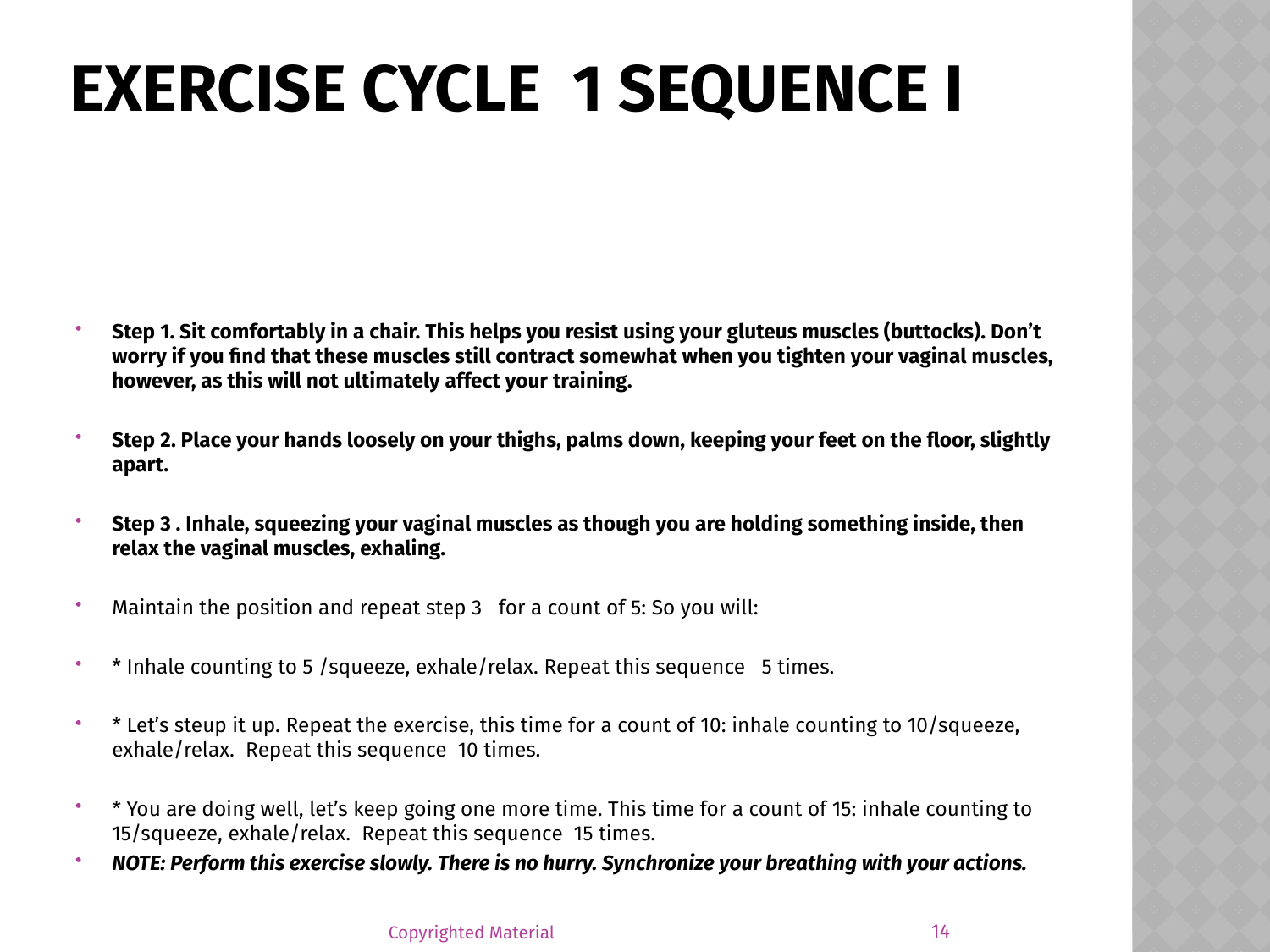

# Exercise Cycle  1 Sequence I

Step 1. Sit comfortably in a chair. This helps you resist using your gluteus muscles (buttocks). Don’t worry if you find that these muscles still contract somewhat when you tighten your vaginal muscles, however, as this will not ultimately affect your training.

Step 2. Place your hands loosely on your thighs, palms down, keeping your feet on the floor, slightly apart.

Step 3 . Inhale, squeezing your vaginal muscles as though you are holding something inside, then relax the vaginal muscles, exhaling.

Maintain the position and repeat step 3   for a count of 5: So you will:

* Inhale counting to 5 /squeeze, exhale/relax. Repeat this sequence   5 times.

* Let’s steup it up. Repeat the exercise, this time for a count of 10: inhale counting to 10/squeeze,  exhale/relax.  Repeat this sequence  10 times.

* You are doing well, let’s keep going one more time. This time for a count of 15: inhale counting to 15/squeeze, exhale/relax.  Repeat this sequence  15 times.
NOTE: Perform this exercise slowly. There is no hurry. Synchronize your breathing with your actions.

14
Copyrighted Material